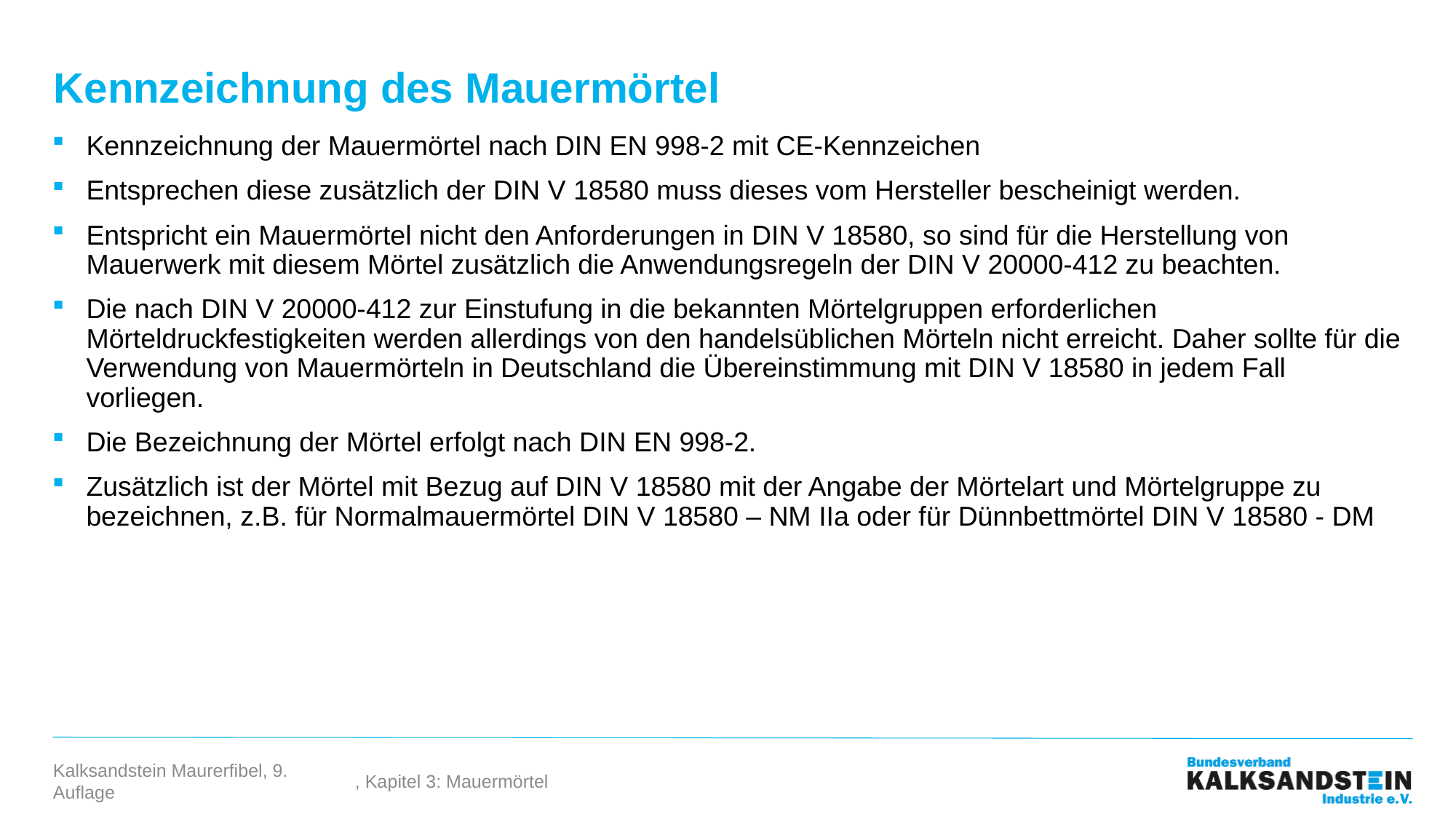

# Kennzeichnung des Mauermörtel
Kennzeichnung der Mauermörtel nach DIN EN 998-2 mit CE-Kennzeichen
Entsprechen diese zusätzlich der DIN V 18580 muss dieses vom Hersteller bescheinigt werden.
Entspricht ein Mauermörtel nicht den Anforderungen in DIN V 18580, so sind für die Herstellung von Mauerwerk mit diesem Mörtel zusätzlich die Anwendungsregeln der DIN V 20000-412 zu beachten.
Die nach DIN V 20000-412 zur Einstufung in die bekannten Mörtelgruppen erforderlichen Mörteldruckfestigkeiten werden allerdings von den handelsüblichen Mörteln nicht erreicht. Daher sollte für die Verwendung von Mauermörteln in Deutschland die Übereinstimmung mit DIN V 18580 in jedem Fall vorliegen.
Die Bezeichnung der Mörtel erfolgt nach DIN EN 998-2.
Zusätzlich ist der Mörtel mit Bezug auf DIN V 18580 mit der Angabe der Mörtelart und Mörtelgruppe zu bezeichnen, z.B. für Normalmauermörtel DIN V 18580 – NM IIa oder für Dünnbettmörtel DIN V 18580 - DM

, Kapitel 3: Mauermörtel